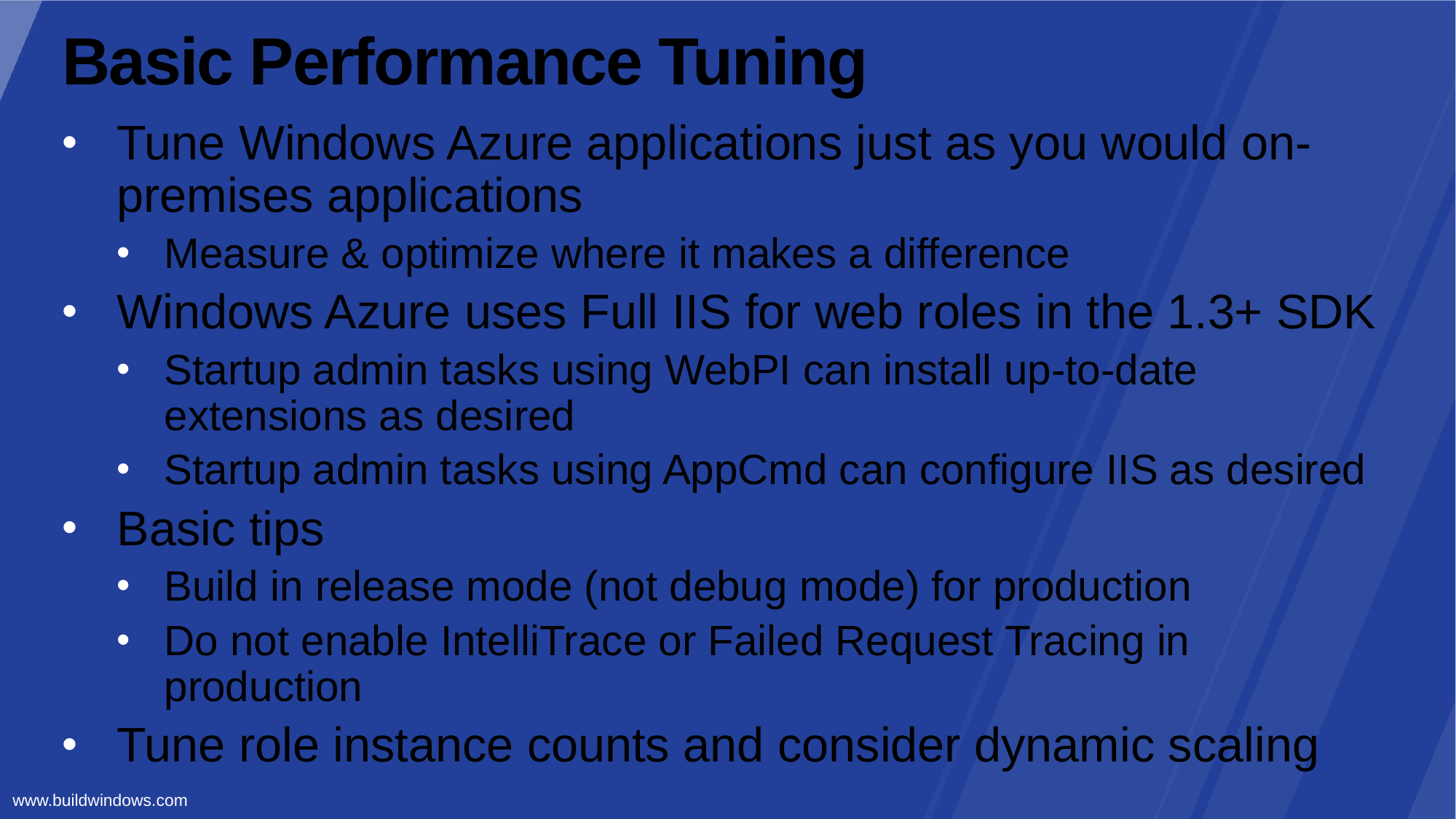

# Basic Performance Tuning
Tune Windows Azure applications just as you would on-premises applications
Measure & optimize where it makes a difference
Windows Azure uses Full IIS for web roles in the 1.3+ SDK
Startup admin tasks using WebPI can install up-to-date extensions as desired
Startup admin tasks using AppCmd can configure IIS as desired
Basic tips
Build in release mode (not debug mode) for production
Do not enable IntelliTrace or Failed Request Tracing in production
Tune role instance counts and consider dynamic scaling